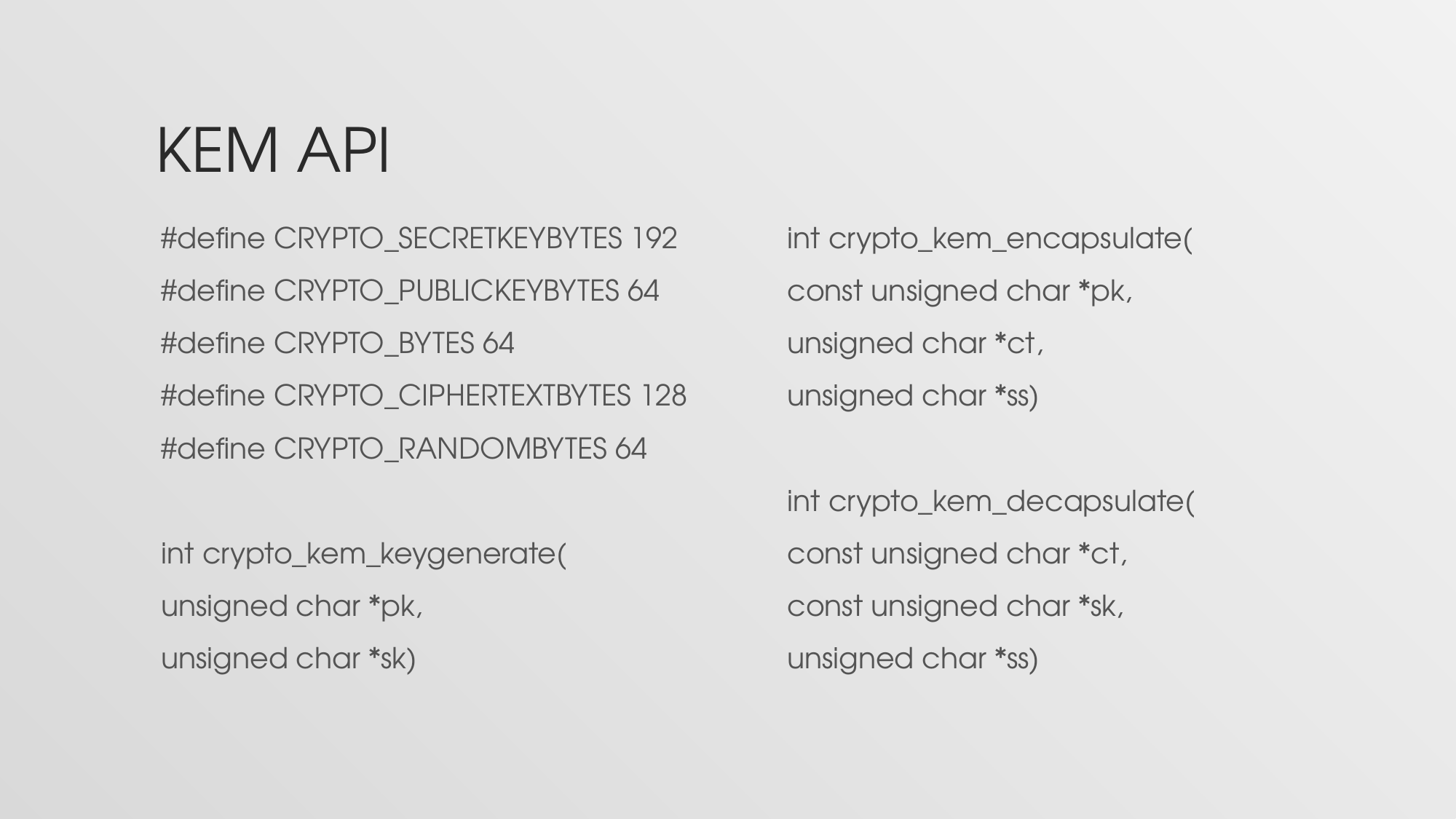

# KEM API
#define CRYPTO_SECRETKEYBYTES 192
#define CRYPTO_PUBLICKEYBYTES 64
#define CRYPTO_BYTES 64
#define CRYPTO_CIPHERTEXTBYTES 128
#define CRYPTO_RANDOMBYTES 64

int crypto_kem_keygenerate(
	unsigned char *pk,
	unsigned char *sk)

int crypto_kem_encapsulate(
	const unsigned char *pk,
	unsigned char *ct,
	unsigned char *ss)

int crypto_kem_decapsulate(
	const unsigned char *ct,
	const unsigned char *sk,
	unsigned char *ss)